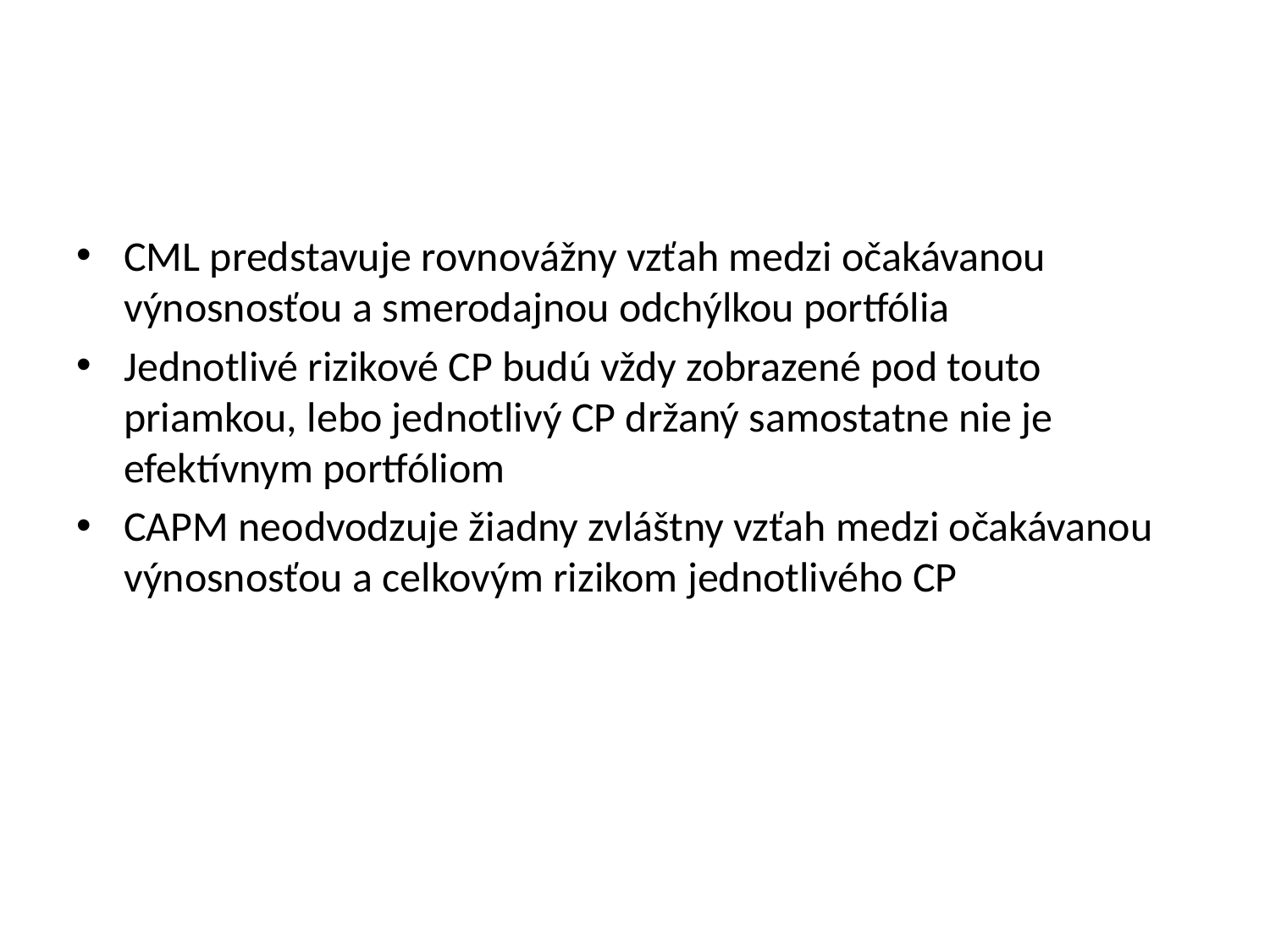

#
CML predstavuje rovnovážny vzťah medzi očakávanou výnosnosťou a smerodajnou odchýlkou portfólia
Jednotlivé rizikové CP budú vždy zobrazené pod touto priamkou, lebo jednotlivý CP držaný samostatne nie je efektívnym portfóliom
CAPM neodvodzuje žiadny zvláštny vzťah medzi očakávanou výnosnosťou a celkovým rizikom jednotlivého CP